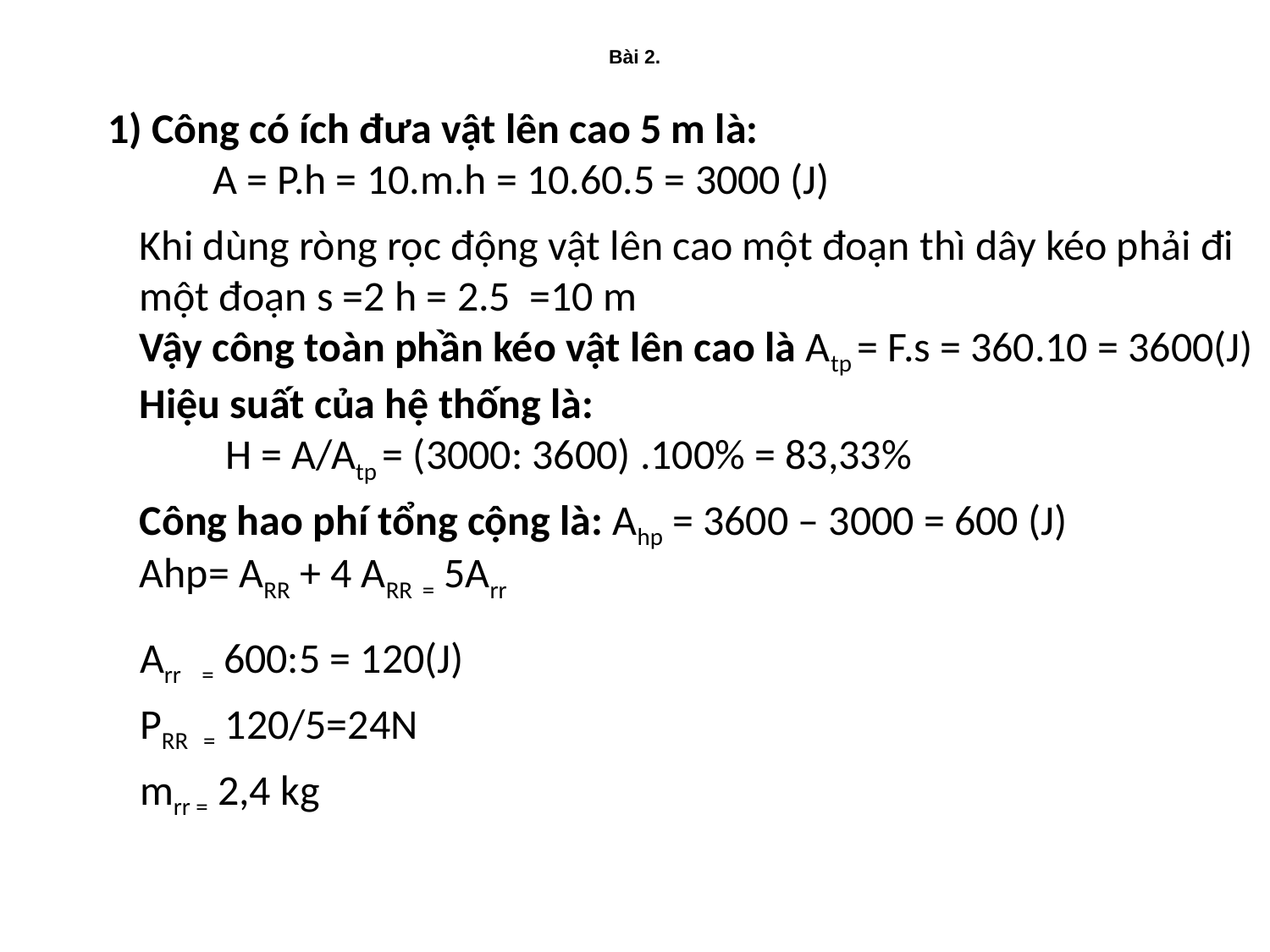

# Bài 2.

1) Công có ích đưa vật lên cao 5 m là:
           A = P.h = 10.m.h = 10.60.5 = 3000 (J)
Khi dùng ròng rọc động vật lên cao một đoạn thì dây kéo phải đi một đoạn s =2 h = 2.5  =10 m
Vậy công toàn phần kéo vật lên cao là Atp = F.s = 360.10 = 3600(J)
Hiệu suất của hệ thống là:
         H = A/Atp = (3000: 3600) .100% = 83,33%
Công hao phí tổng cộng là: Ahp = 3600 – 3000 = 600 (J)
Ahp= ARR + 4 ARR = 5Arr
Arr   = 600:5 = 120(J)
PRR  = 120/5=24N
mrr = 2,4 kg